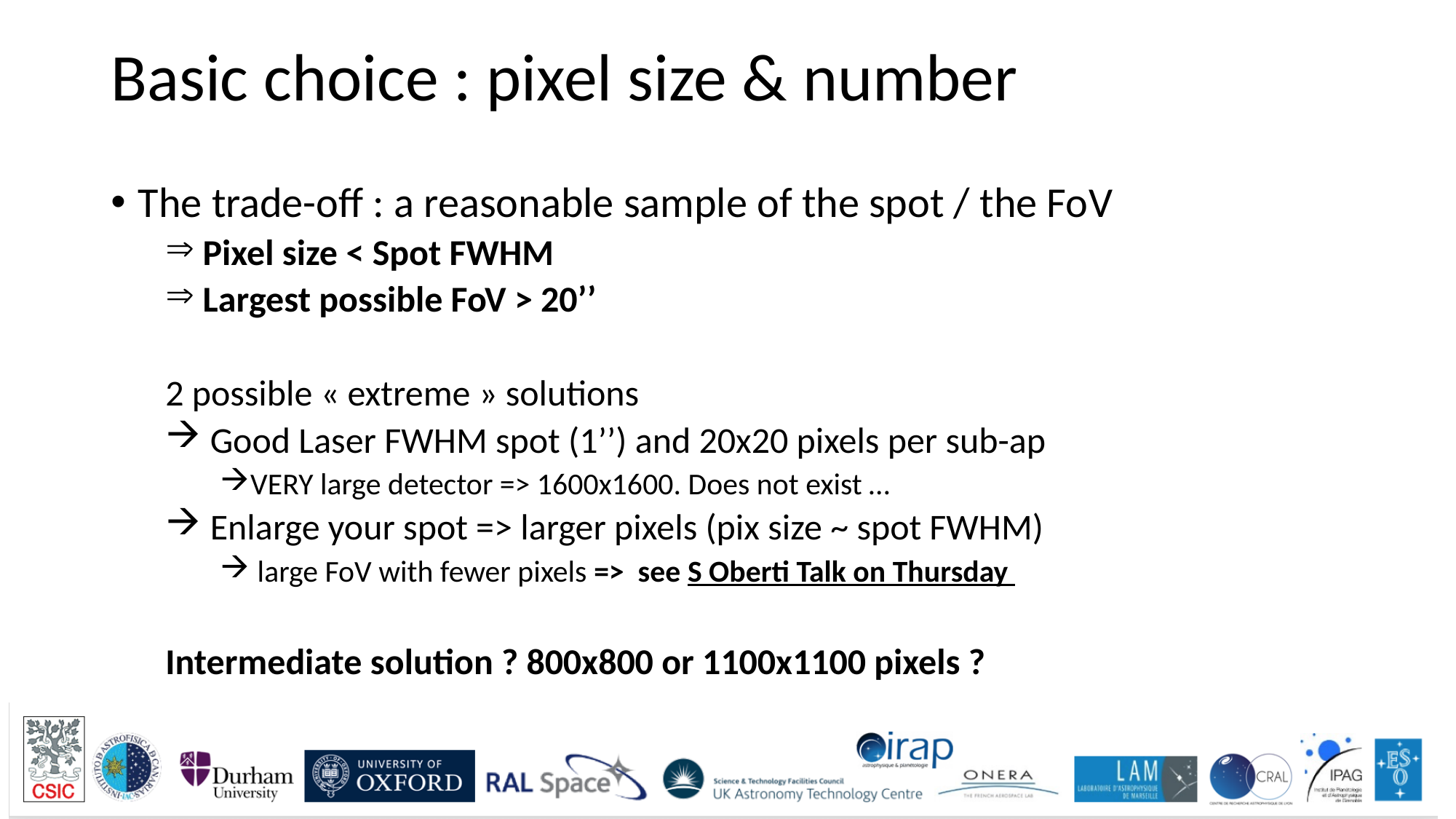

# Basic choice : pixel size & number
The trade-off : a reasonable sample of the spot / the FoV
 Pixel size < Spot FWHM
 Largest possible FoV > 20’’

2 possible « extreme » solutions
 Good Laser FWHM spot (1’’) and 20x20 pixels per sub-ap
VERY large detector => 1600x1600. Does not exist …
 Enlarge your spot => larger pixels (pix size ~ spot FWHM)
 large FoV with fewer pixels =>  see S Oberti Talk on Thursday

Intermediate solution ? 800x800 or 1100x1100 pixels ?